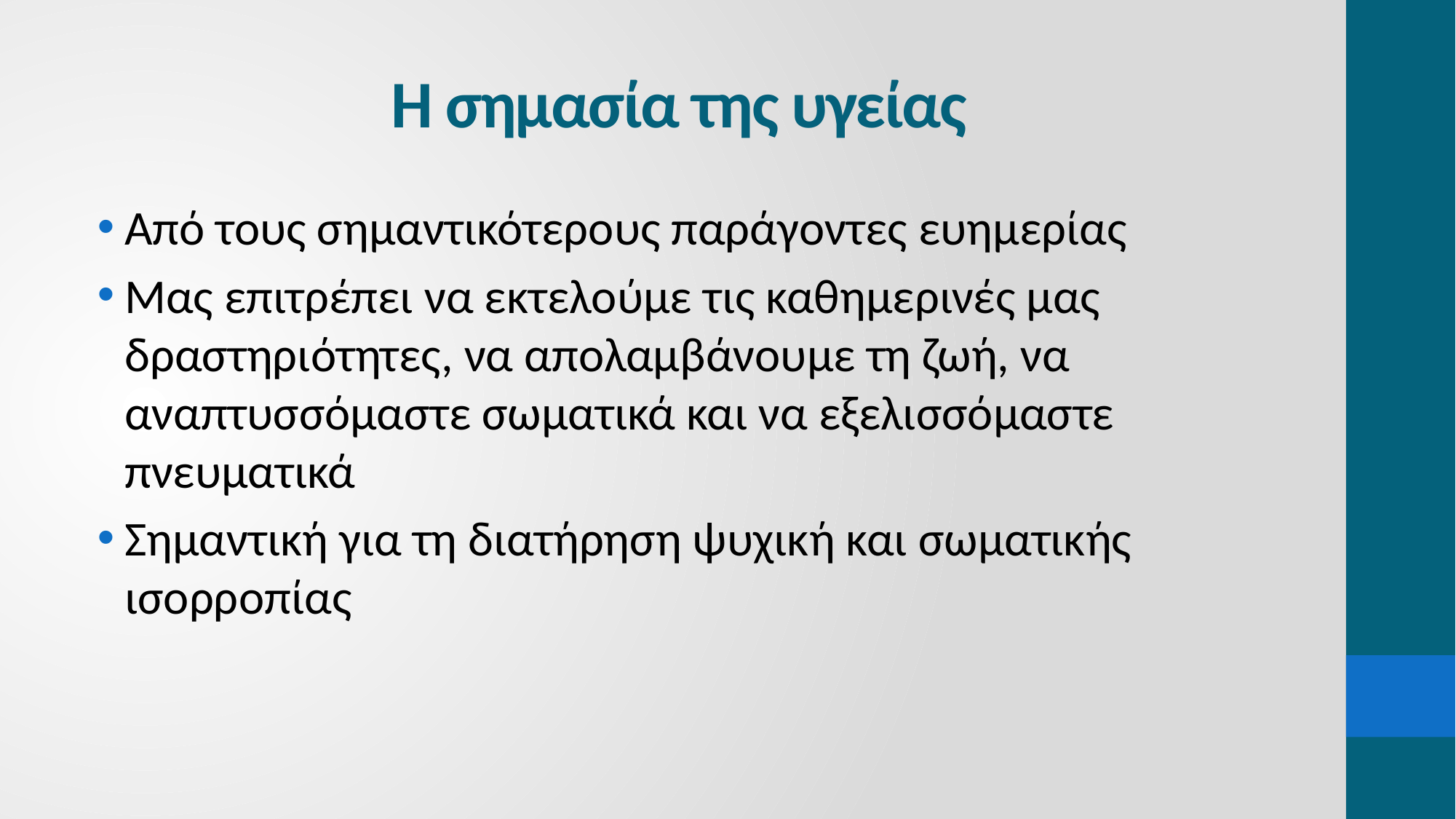

# Η σημασία της υγείας
Από τους σημαντικότερους παράγοντες ευημερίας
Μας επιτρέπει να εκτελούμε τις καθημερινές μας δραστηριότητες, να απολαμβάνουμε τη ζωή, να αναπτυσσόμαστε σωματικά και να εξελισσόμαστε πνευματικά
Σημαντική για τη διατήρηση ψυχική και σωματικής ισορροπίας